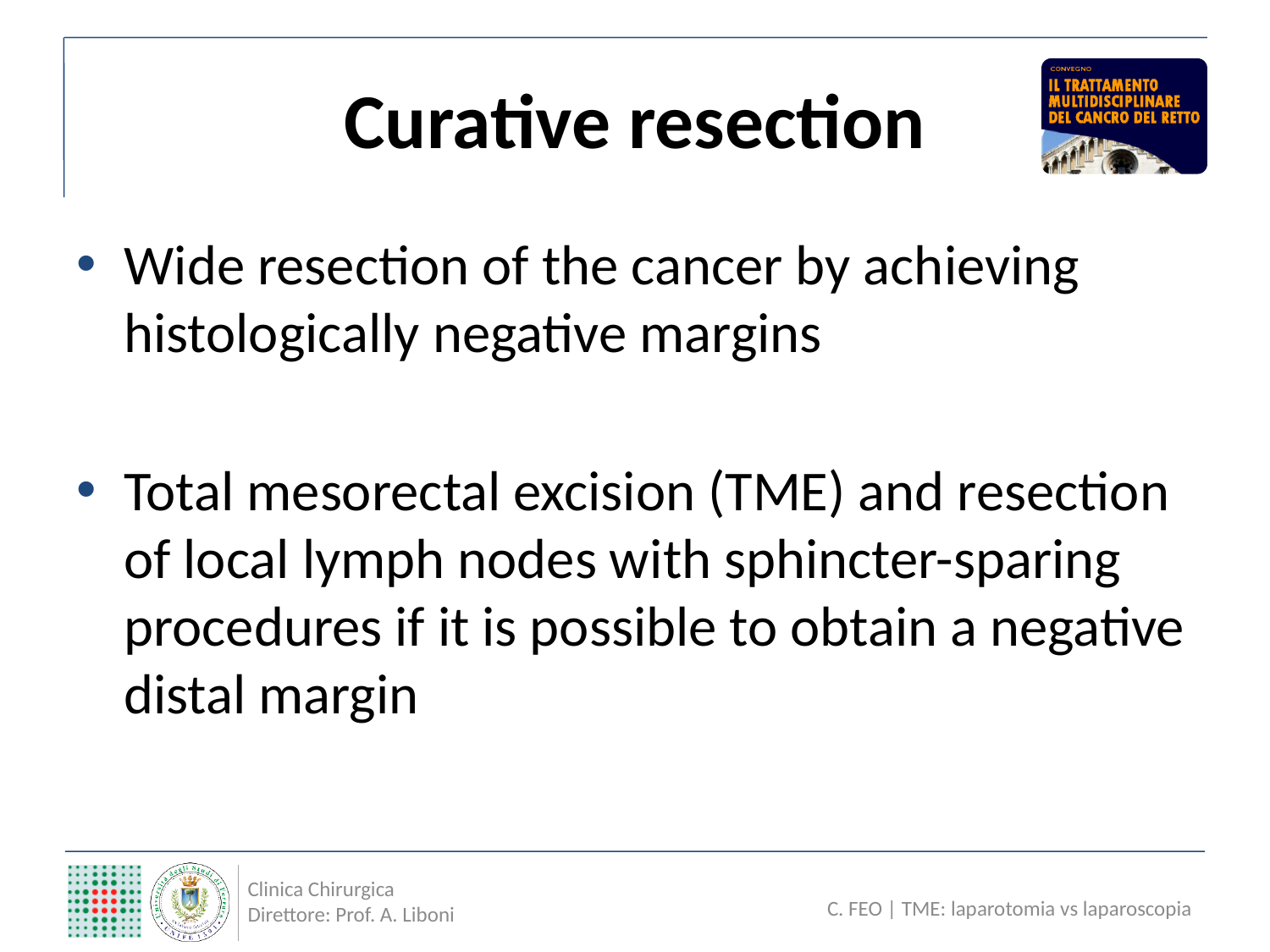

# Curative resection
Wide resection of the cancer by achieving histologically negative margins

Total mesorectal excision (TME) and resection of local lymph nodes with sphincter-sparing procedures if it is possible to obtain a negative distal margin
Clinica Chirurgica
Direttore: Prof. A. Liboni
C. FEO | TME: laparotomia vs laparoscopia